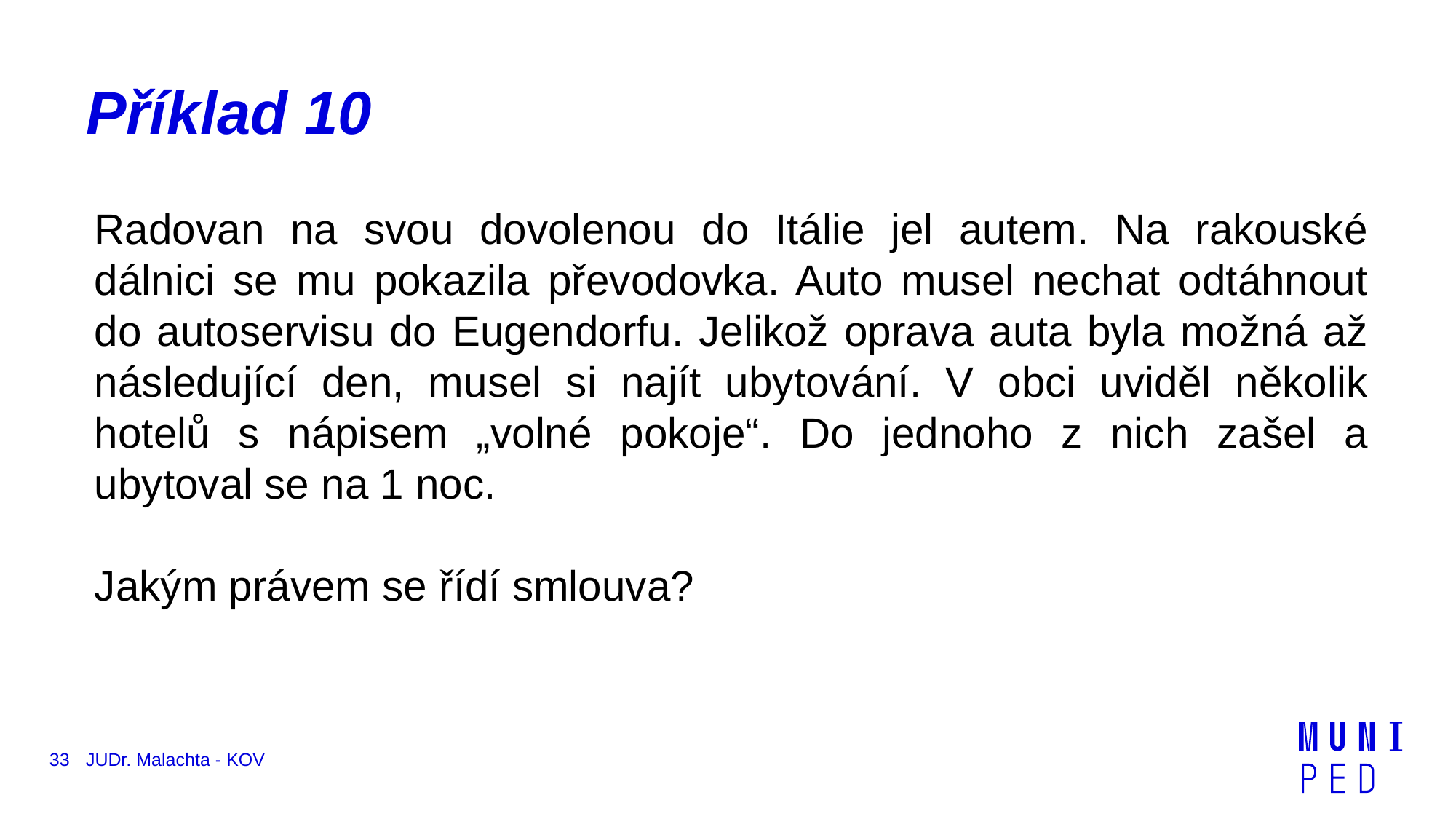

# Příklad 10
Radovan na svou dovolenou do Itálie jel autem. Na rakouské dálnici se mu pokazila převodovka. Auto musel nechat odtáhnout do autoservisu do Eugendorfu. Jelikož oprava auta byla možná až následující den, musel si najít ubytování. V obci uviděl několik hotelů s nápisem „volné pokoje“. Do jednoho z nich zašel a ubytoval se na 1 noc.

Jakým právem se řídí smlouva?

33
JUDr. Malachta - KOV